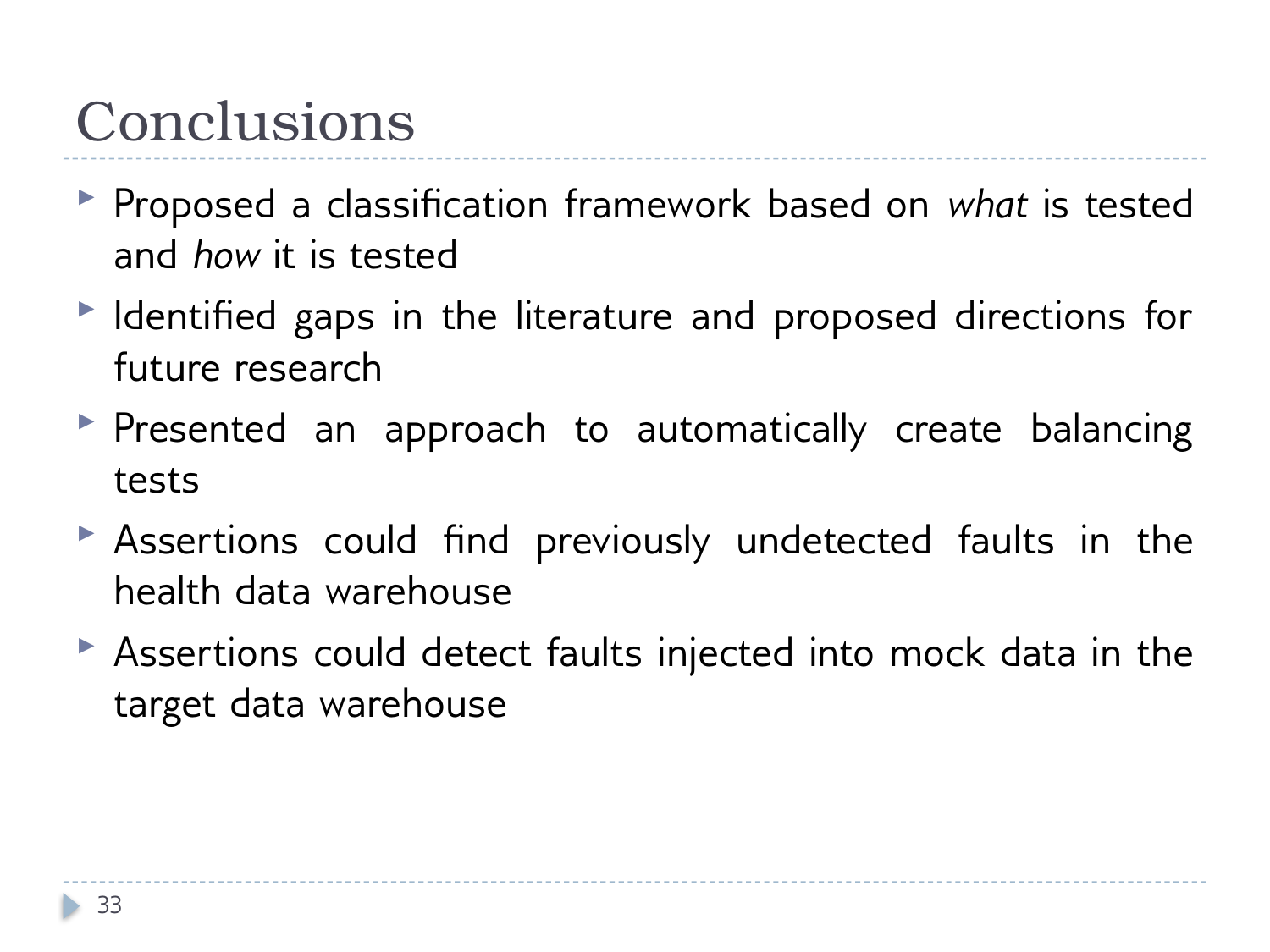

# Conclusions
Proposed a classification framework based on what is tested and how it is tested
Identified gaps in the literature and proposed directions for future research
Presented an approach to automatically create balancing tests
Assertions could find previously undetected faults in the health data warehouse
Assertions could detect faults injected into mock data in the target data warehouse
33